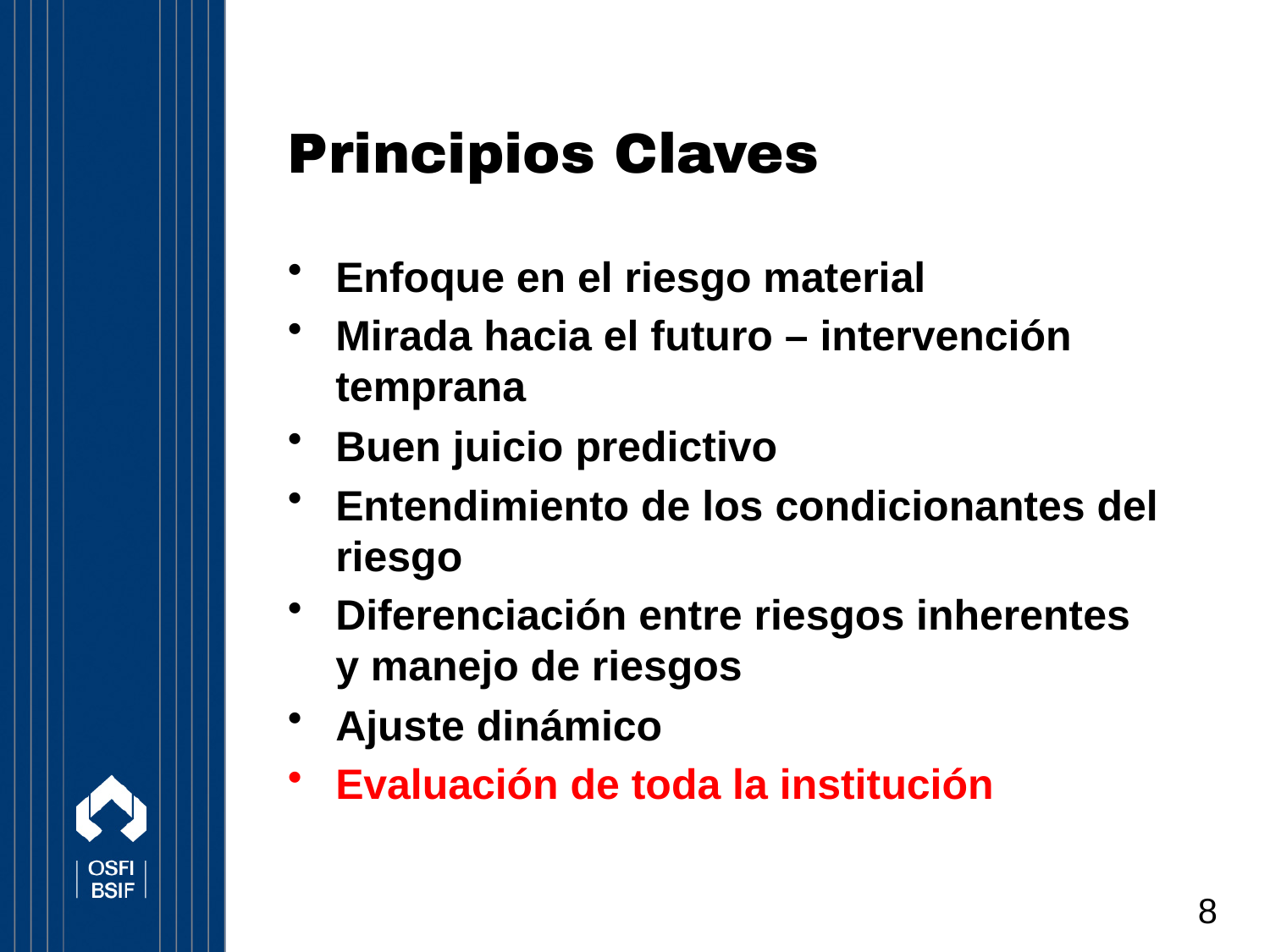

# Principios Claves
Enfoque en el riesgo material
Mirada hacia el futuro – intervención temprana
Buen juicio predictivo
Entendimiento de los condicionantes del riesgo
Diferenciación entre riesgos inherentes y manejo de riesgos
Ajuste dinámico
Evaluación de toda la institución